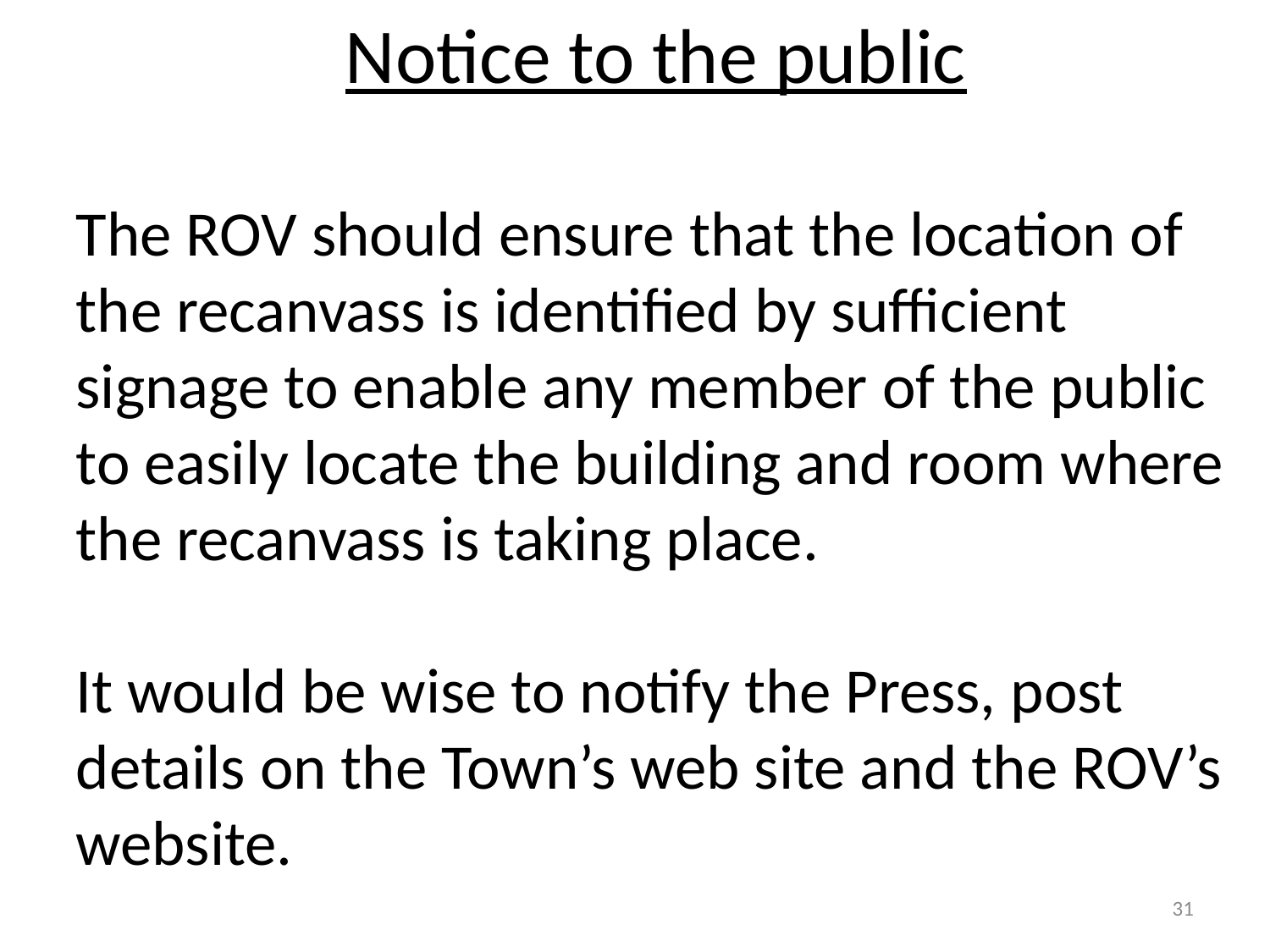

Notice to the public

The ROV should ensure that the location of the recanvass is identified by sufficient signage to enable any member of the public to easily locate the building and room where
the recanvass is taking place.

It would be wise to notify the Press, post details on the Town’s web site and the ROV’s website.
31